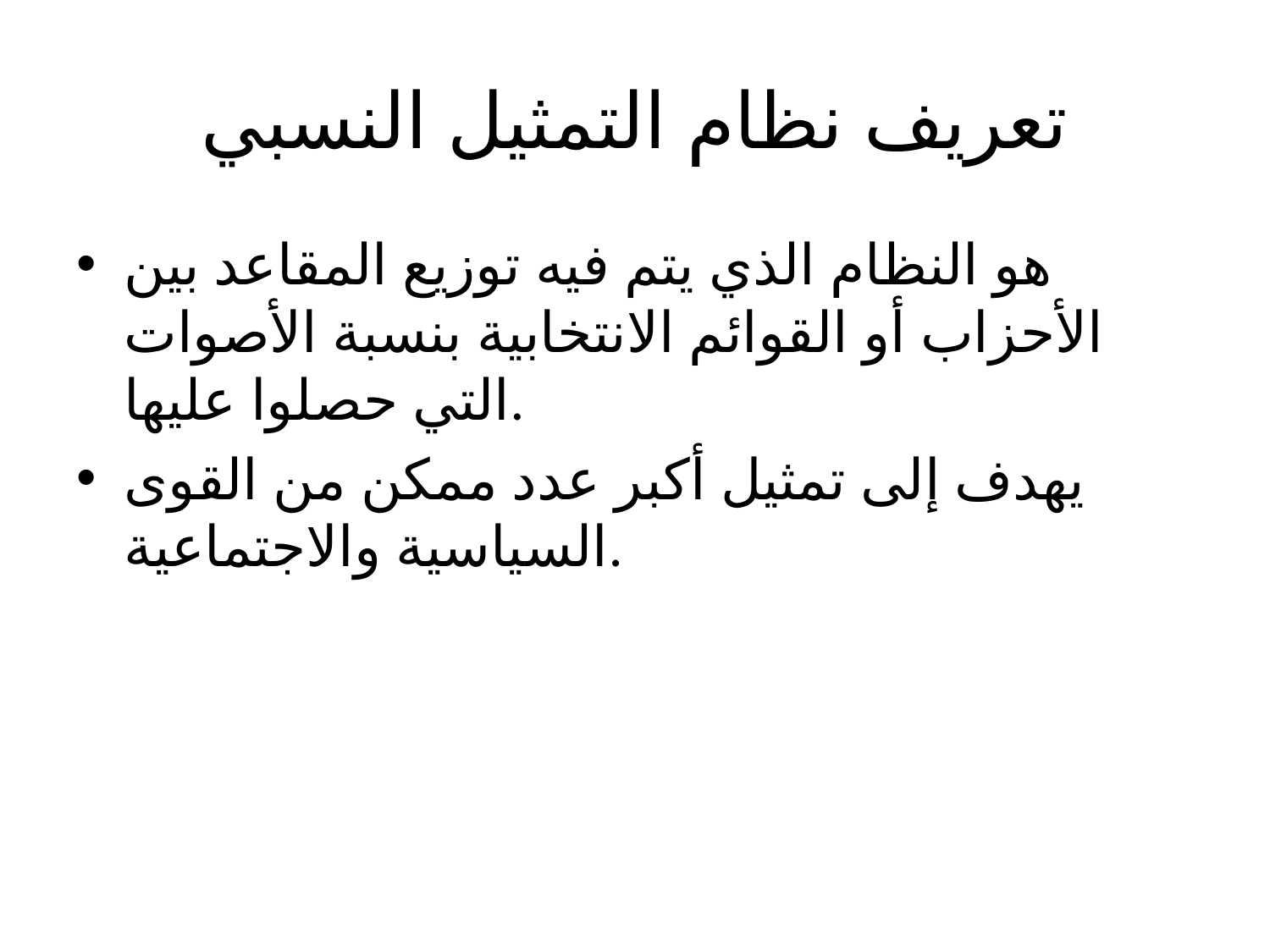

# تعريف نظام التمثيل النسبي
هو النظام الذي يتم فيه توزيع المقاعد بين الأحزاب أو القوائم الانتخابية بنسبة الأصوات التي حصلوا عليها.
يهدف إلى تمثيل أكبر عدد ممكن من القوى السياسية والاجتماعية.